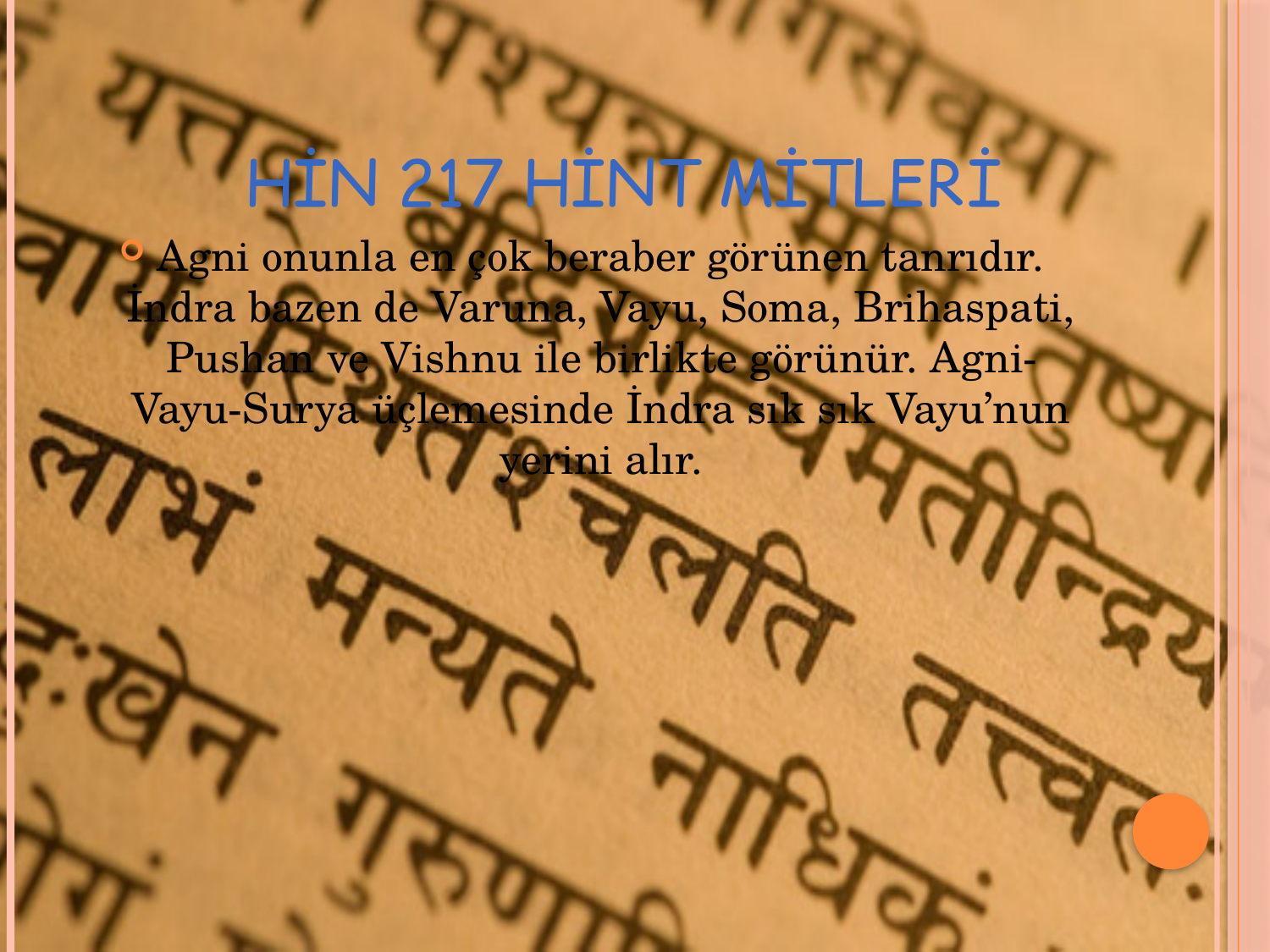

# HİN 217 hint mitleri

Agni onunla en çok beraber görünen tanrıdır. İndra bazen de Varuna, Vayu, Soma, Brihaspati, Pushan ve Vishnu ile birlikte görünür. Agni-Vayu-Surya üçlemesinde İndra sık sık Vayu’nun yerini alır.